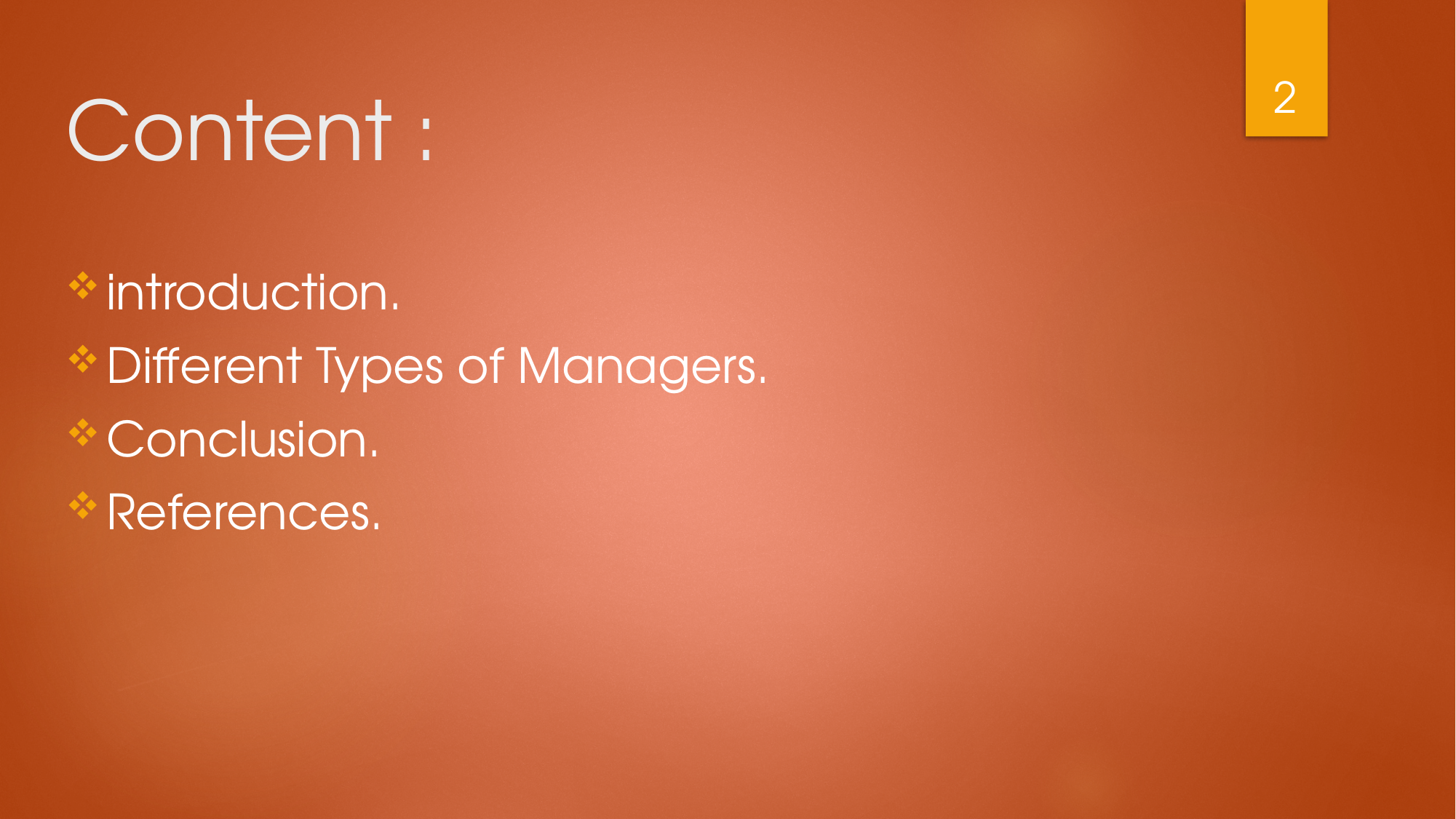

2
# Content :
introduction.
Different Types of Managers.
Conclusion.
References.